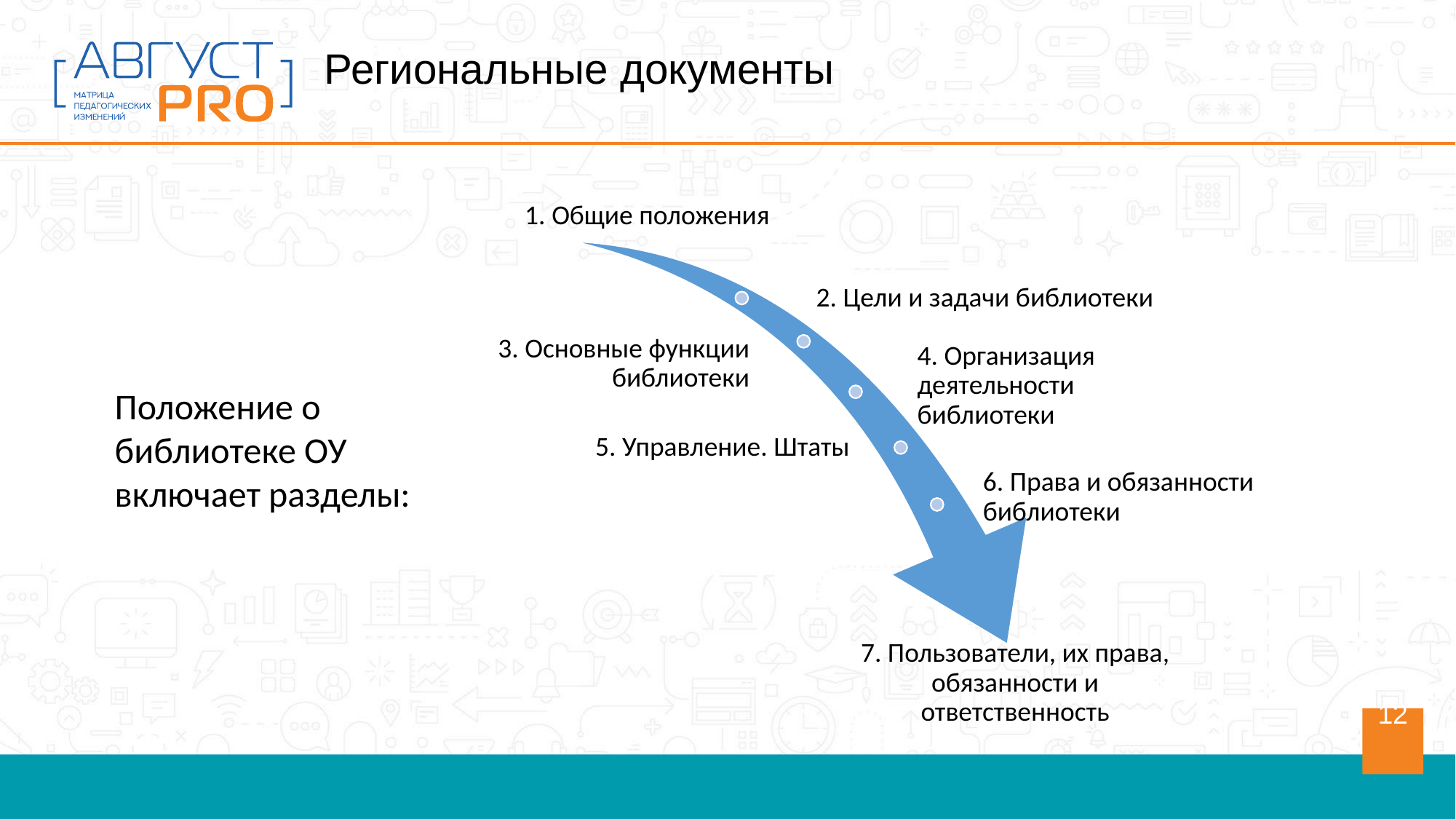

Региональные документы
1. Общие положения
2. Цели и задачи библиотеки
3. Основные функции библиотеки
4. Организация деятельности библиотеки
5. Управление. Штаты
6. Права и обязанности библиотеки
7. Пользователи, их права, обязанности и ответственность
Положение о библиотеке ОУ включает разделы: